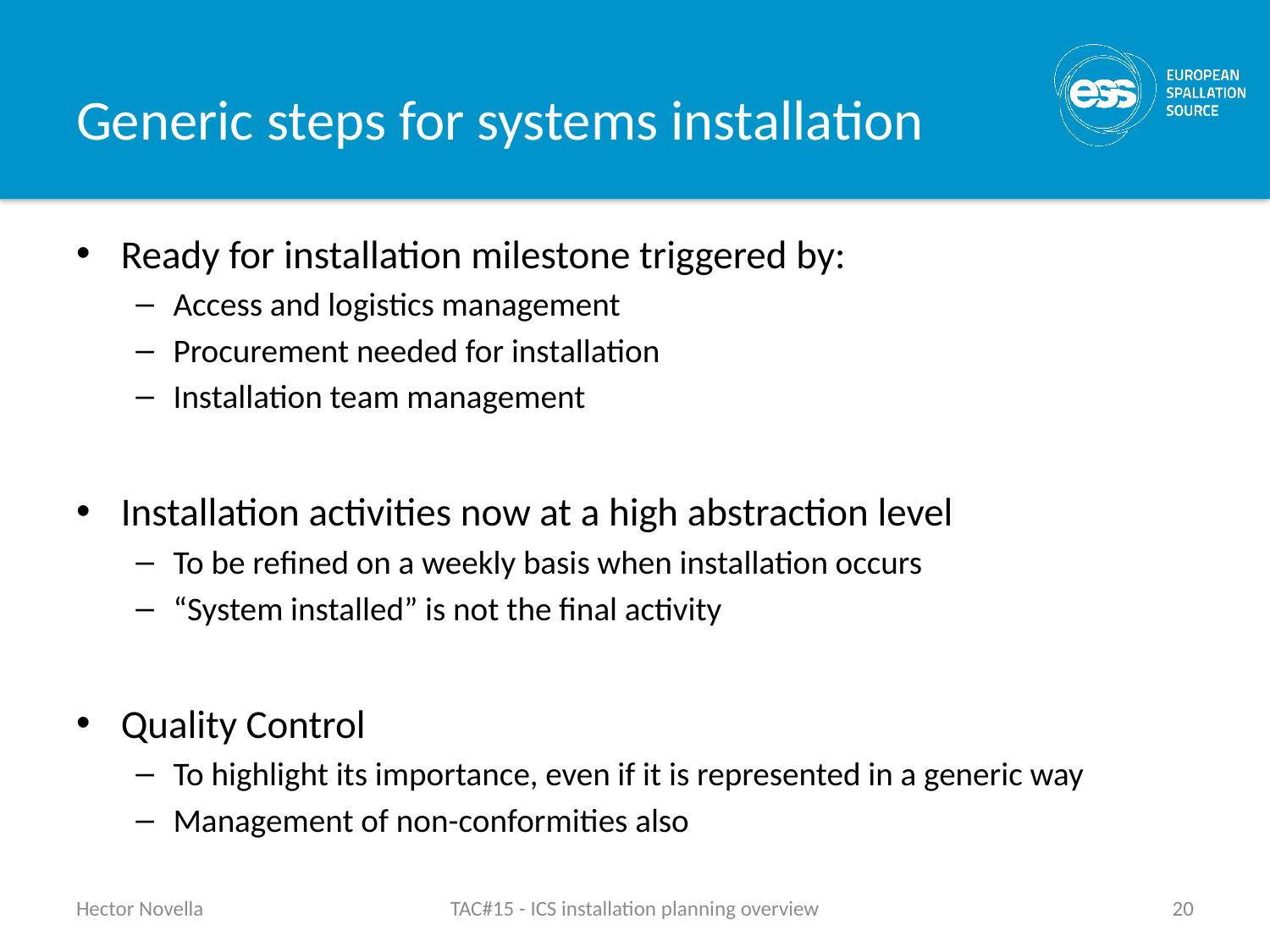

# Generic steps for systems installation
Ready for installation milestone triggered by:
Access and logistics management
Procurement needed for installation
Installation team management

Installation activities now at a high abstraction level
To be refined on a weekly basis when installation occurs
“System installed” is not the final activity

Quality Control
To highlight its importance, even if it is represented in a generic way
Management of non-conformities also
Hector Novella
TAC#15 - ICS installation planning overview
20